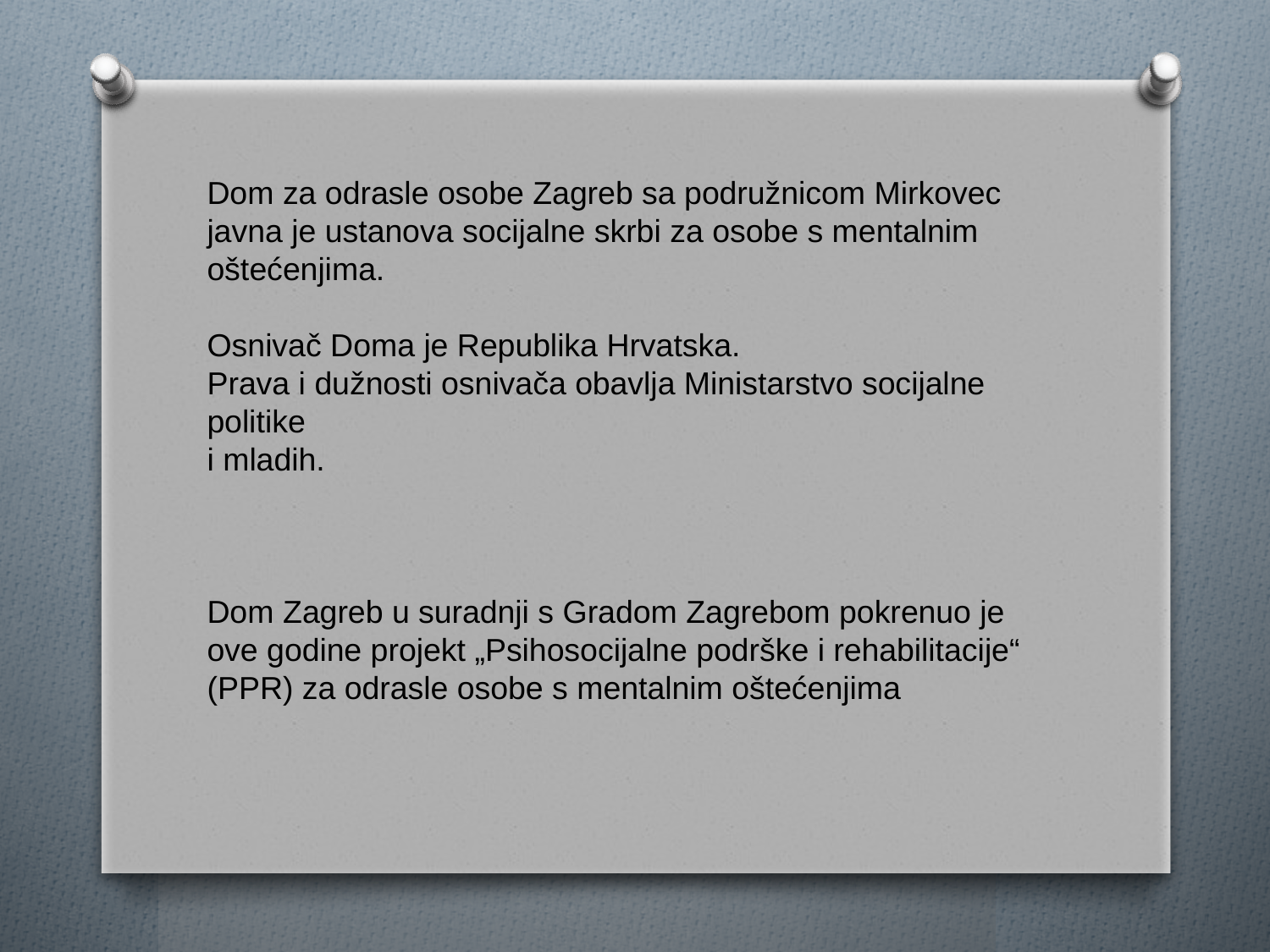

Dom za odrasle osobe Zagreb sa podružnicom Mirkovec javna je ustanova socijalne skrbi za osobe s mentalnim oštećenjima.

Osnivač Doma je Republika Hrvatska.
Prava i dužnosti osnivača obavlja Ministarstvo socijalne politike
i mladih.

Dom Zagreb u suradnji s Gradom Zagrebom pokrenuo je ove godine projekt „Psihosocijalne podrške i rehabilitacije“ (PPR) za odrasle osobe s mentalnim oštećenjima